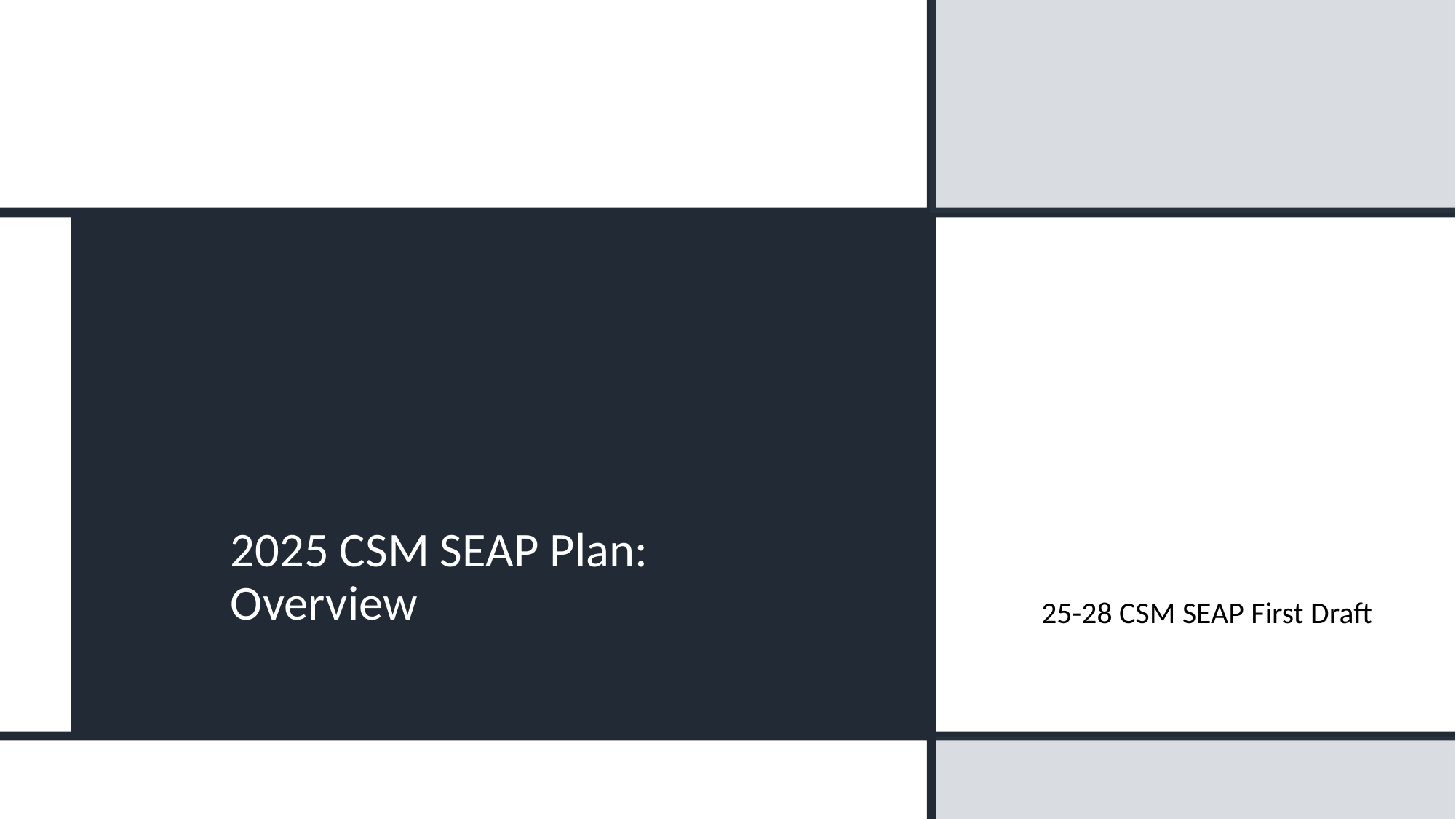

# 2025 CSM SEAP Plan: Overview
25-28 CSM SEAP First Draft